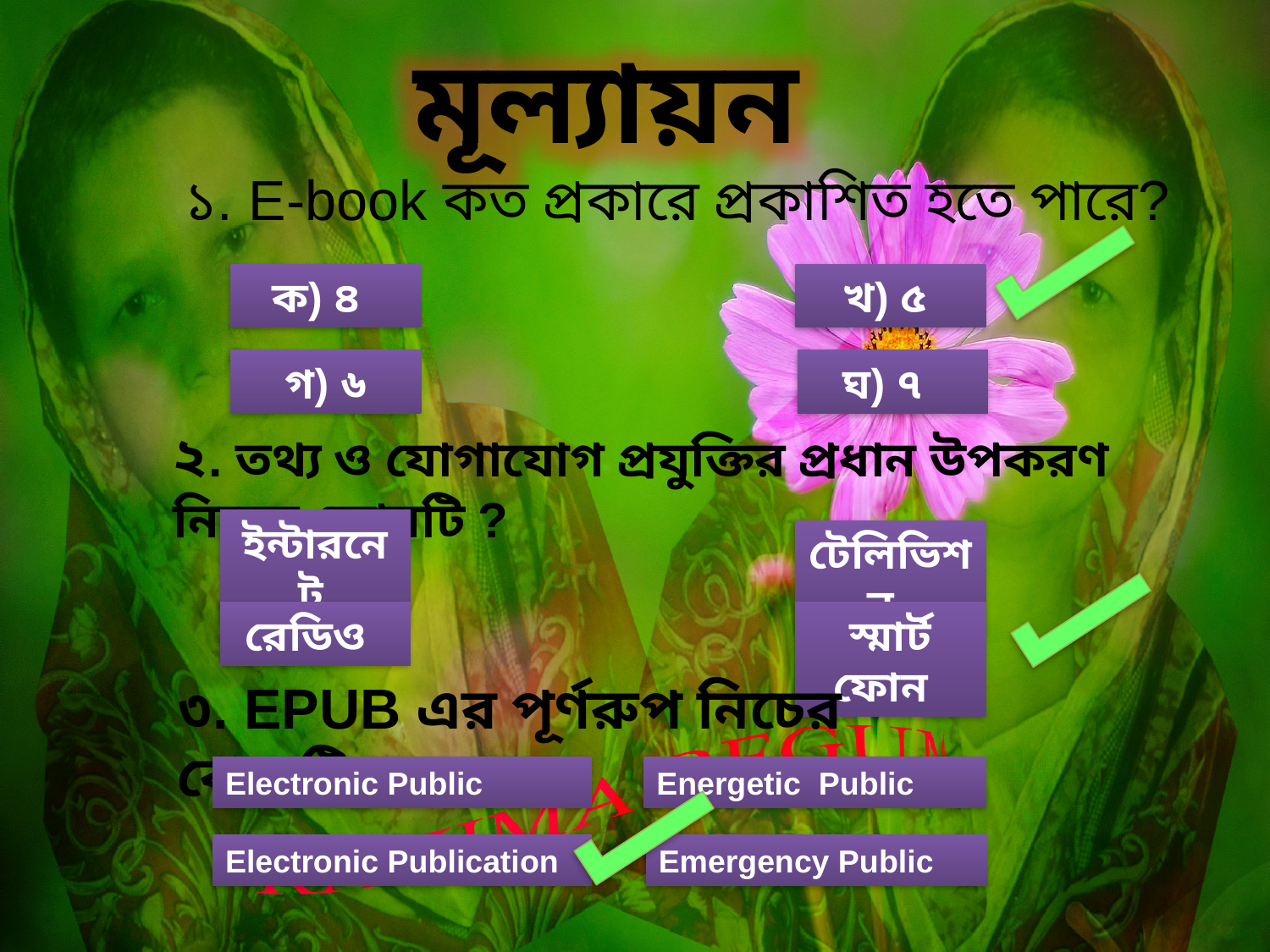

মূল্যায়ন
১. E-book কত প্রকারে প্রকাশিত হতে পারে?

ক) ৪
খ) ৫
গ) ৬
ঘ) ৭
২. তথ্য ও যোগাযোগ প্রযুক্তির প্রধান উপকরণ নিচের কোনটি ?
ইন্টারনেট
টেলিভিশন

রেডিও
স্মার্ট ফোন
৩. EPUB এর পূর্ণরুপ নিচের  কোনটি?
Electronic Public
Energetic  Public

Electronic Publication
Emergency Public